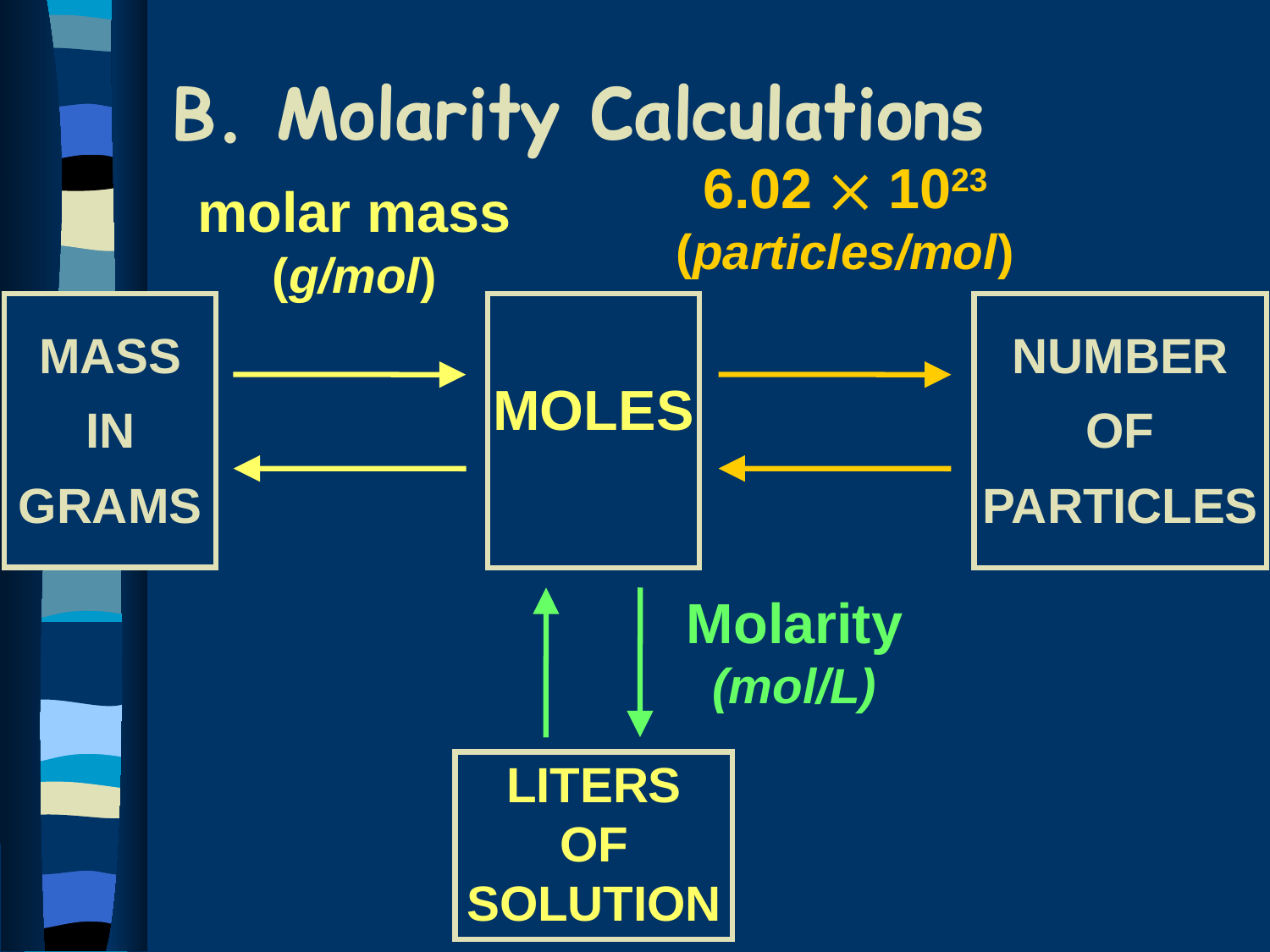

# B. Molarity Calculations
6.02 × 1023
(particles/mol)
molar mass
(g/mol)

MASS
IN
GRAMS

MOLES

NUMBER
OF
PARTICLES

LITERS
OF
SOLUTION
Molarity
(mol/L)